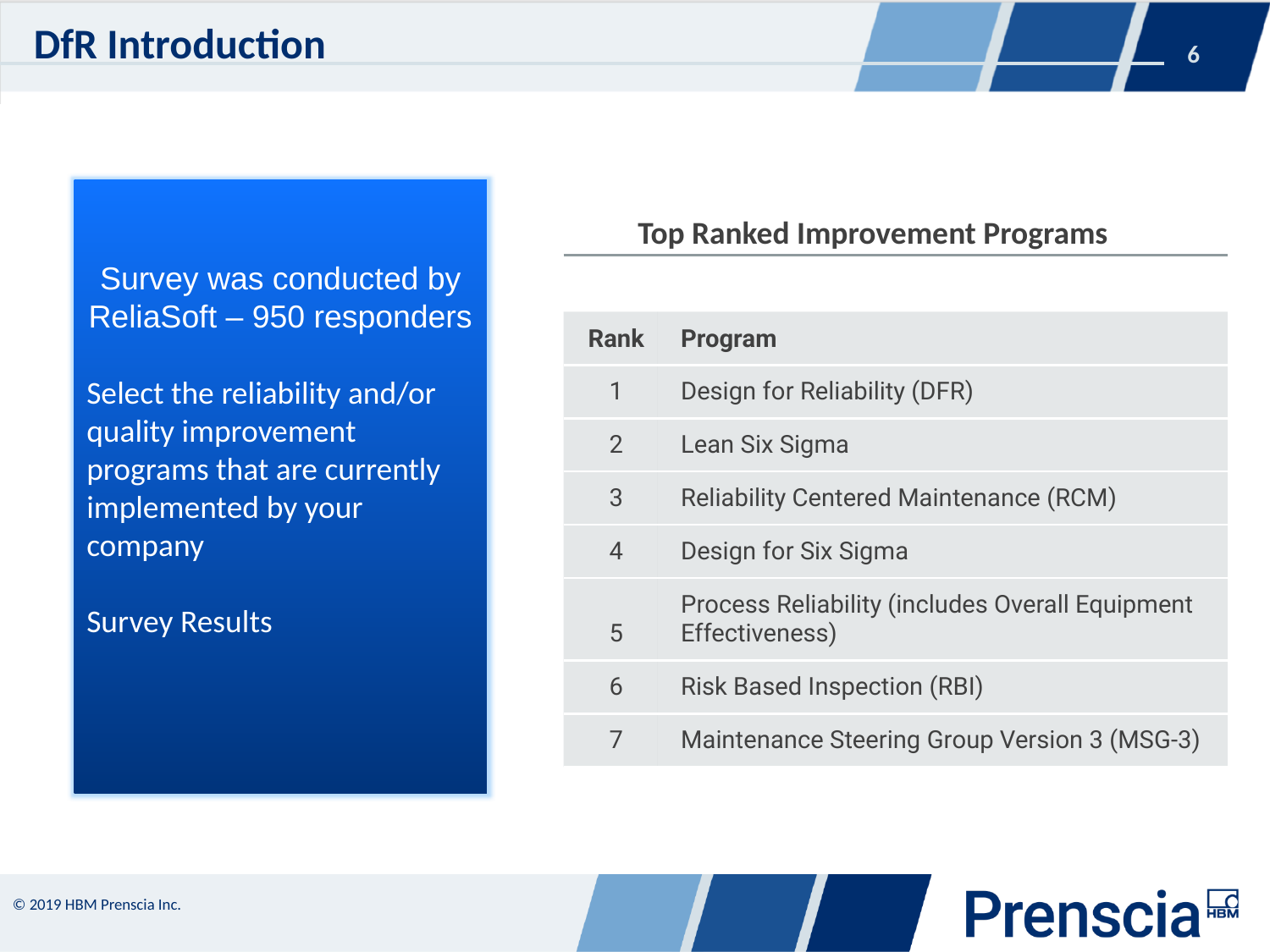

# DfR Introduction
Survey was conducted by ReliaSoft – 950 responders

Select the reliability and/or quality improvement programs that are currently implemented by your company

Survey Results

Top Ranked Improvement Programs
|  |  |
| --- | --- |
| Rank | Program |
| 1 | Design for Reliability (DFR) |
| 2 | Lean Six Sigma |
| 3 | Reliability Centered Maintenance (RCM) |
| 4 | Design for Six Sigma |
| 5 | Process Reliability (includes Overall Equipment Effectiveness) |
| 6 | Risk Based Inspection (RBI) |
| 7 | Maintenance Steering Group Version 3 (MSG-3) |